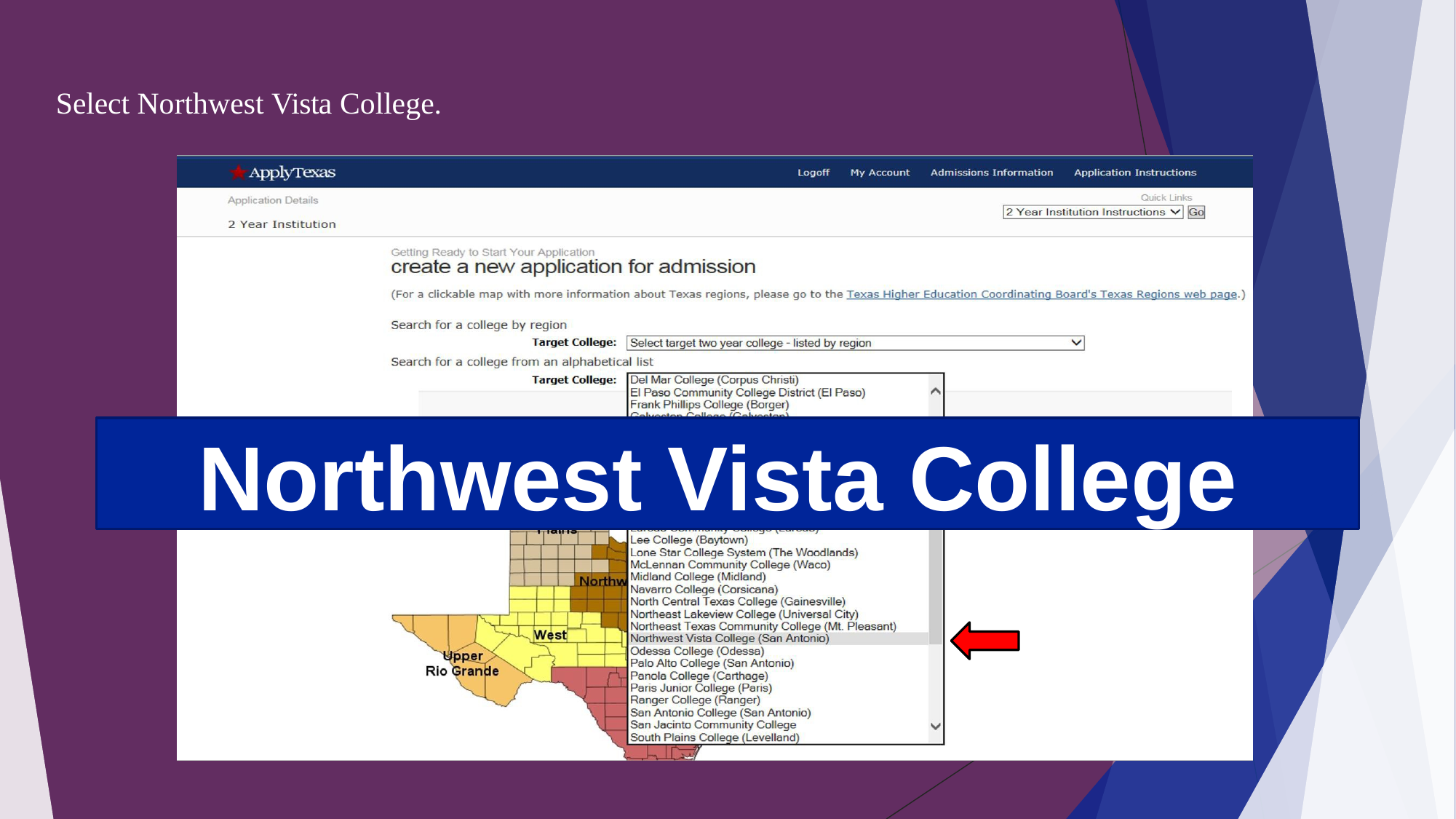

Select Northwest Vista College.

Northwest Vista College